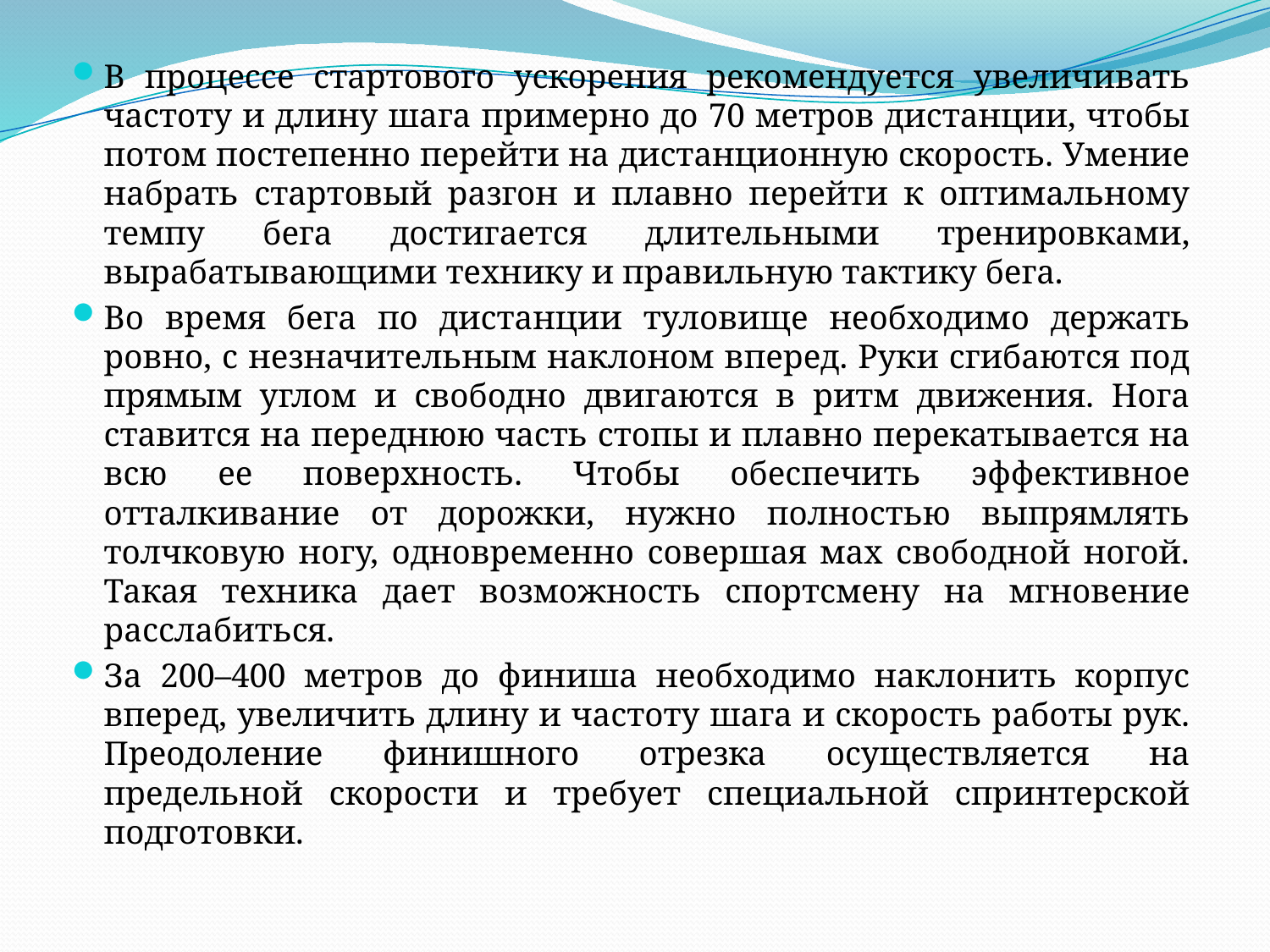

В процессе стартового ускорения рекомендуется увеличивать частоту и длину шага примерно до 70 метров дистанции, чтобы потом постепенно перейти на дистанционную скорость. Умение набрать стартовый разгон и плавно перейти к оптимальному темпу бега достигается длительными тренировками, вырабатывающими технику и правильную тактику бега.
Во время бега по дистанции туловище необходимо держать ровно, с незначительным наклоном вперед. Руки сгибаются под прямым углом и свободно двигаются в ритм движения. Нога ставится на переднюю часть стопы и плавно перекатывается на всю ее поверхность. Чтобы обеспечить эффективное отталкивание от дорожки, нужно полностью выпрямлять толчковую ногу, одновременно совершая мах свободной ногой. Такая техника дает возможность спортсмену на мгновение расслабиться.
За 200–400 метров до финиша необходимо наклонить корпус вперед, увеличить длину и частоту шага и скорость работы рук. Преодоление финишного отрезка осуществляется на предельной скорости и требует специальной спринтерской подготовки.